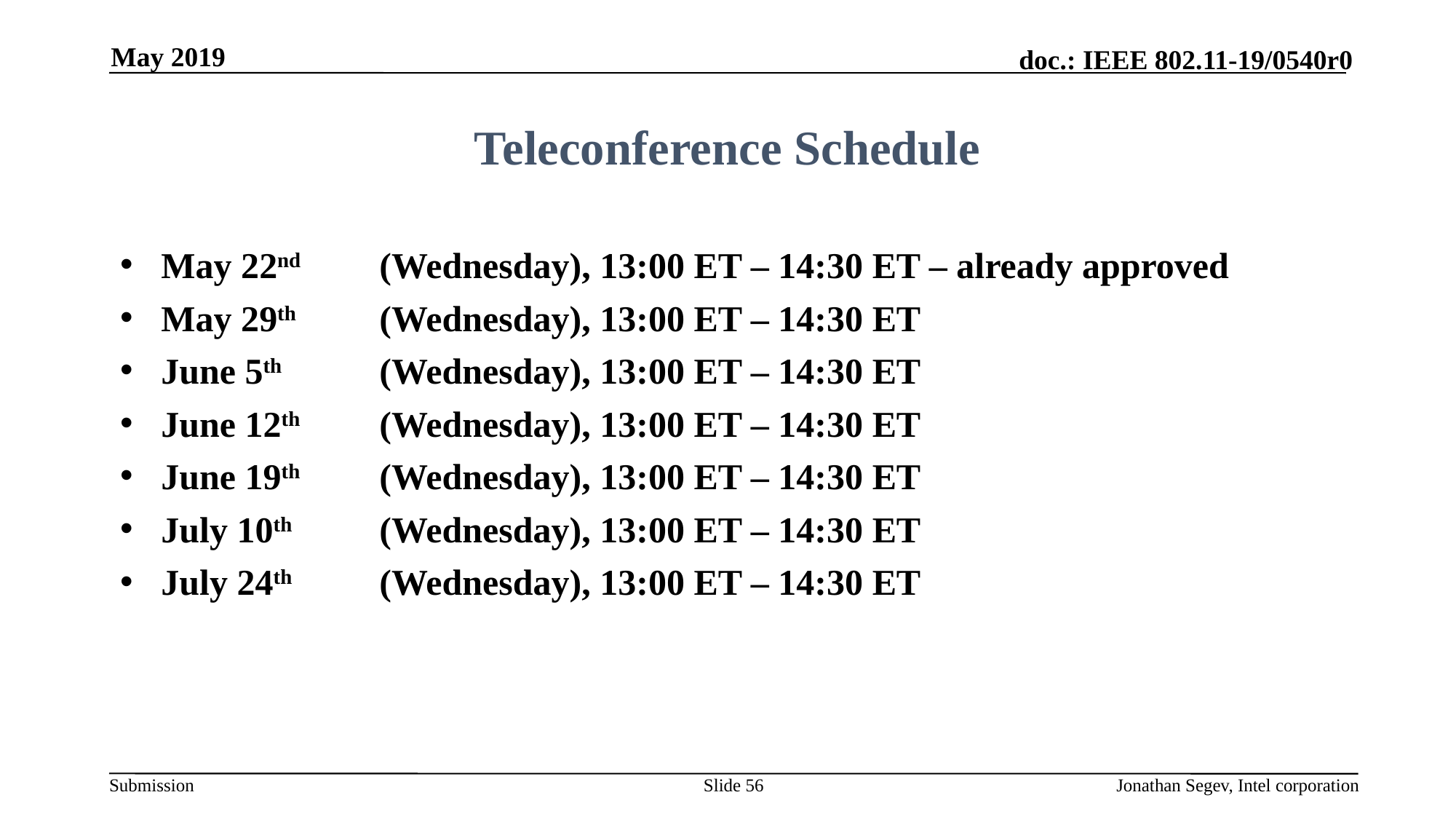

May 2019
# Teleconference Schedule
May 22nd 	(Wednesday), 13:00 ET – 14:30 ET – already approved
May 29th 	(Wednesday), 13:00 ET – 14:30 ET
June 5th 	(Wednesday), 13:00 ET – 14:30 ET
June 12th 	(Wednesday), 13:00 ET – 14:30 ET
June 19th 	(Wednesday), 13:00 ET – 14:30 ET
July 10th 	(Wednesday), 13:00 ET – 14:30 ET
July 24th 	(Wednesday), 13:00 ET – 14:30 ET

Slide 56
Jonathan Segev, Intel corporation